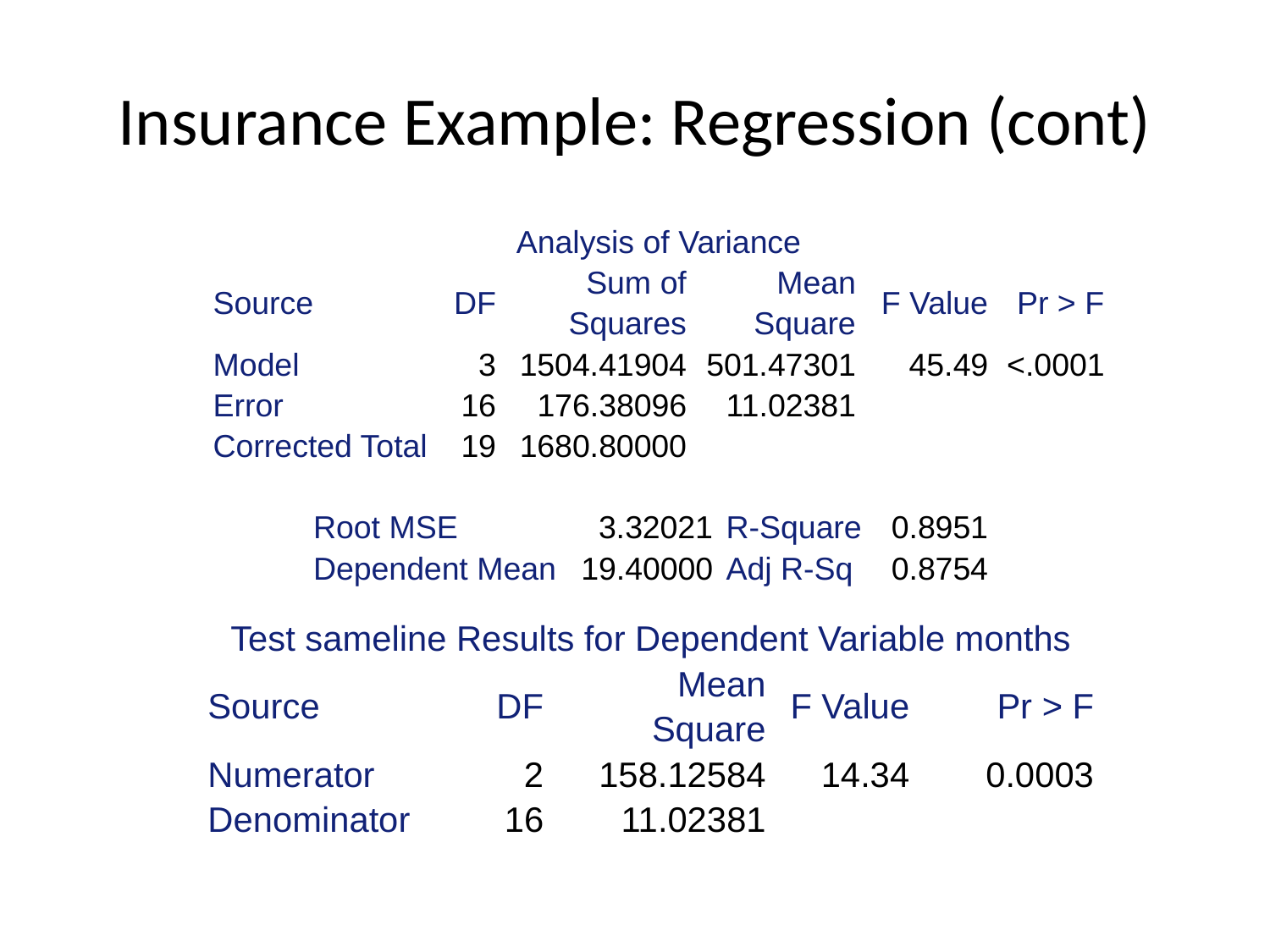

# Insurance Example: Regression (cont)
| Analysis of Variance |  |  |  |  |  |
| --- | --- | --- | --- | --- | --- |
| Source | DF | Sum of Squares | Mean Square | F Value | Pr > F |
| Model | 3 | 1504.41904 | 501.47301 | 45.49 | <.0001 |
| Error | 16 | 176.38096 | 11.02381 |  |  |
| Corrected Total | 19 | 1680.80000 |  |  |  |
| Root MSE | 3.32021 | R-Square | 0.8951 |
| --- | --- | --- | --- |
| Dependent Mean | 19.40000 | Adj R-Sq | 0.8754 |
| Test sameline Results for Dependent Variable months |  |  |  |  |
| --- | --- | --- | --- | --- |
| Source | DF | Mean Square | F Value | Pr > F |
| Numerator | 2 | 158.12584 | 14.34 | 0.0003 |
| Denominator | 16 | 11.02381 |  |  |